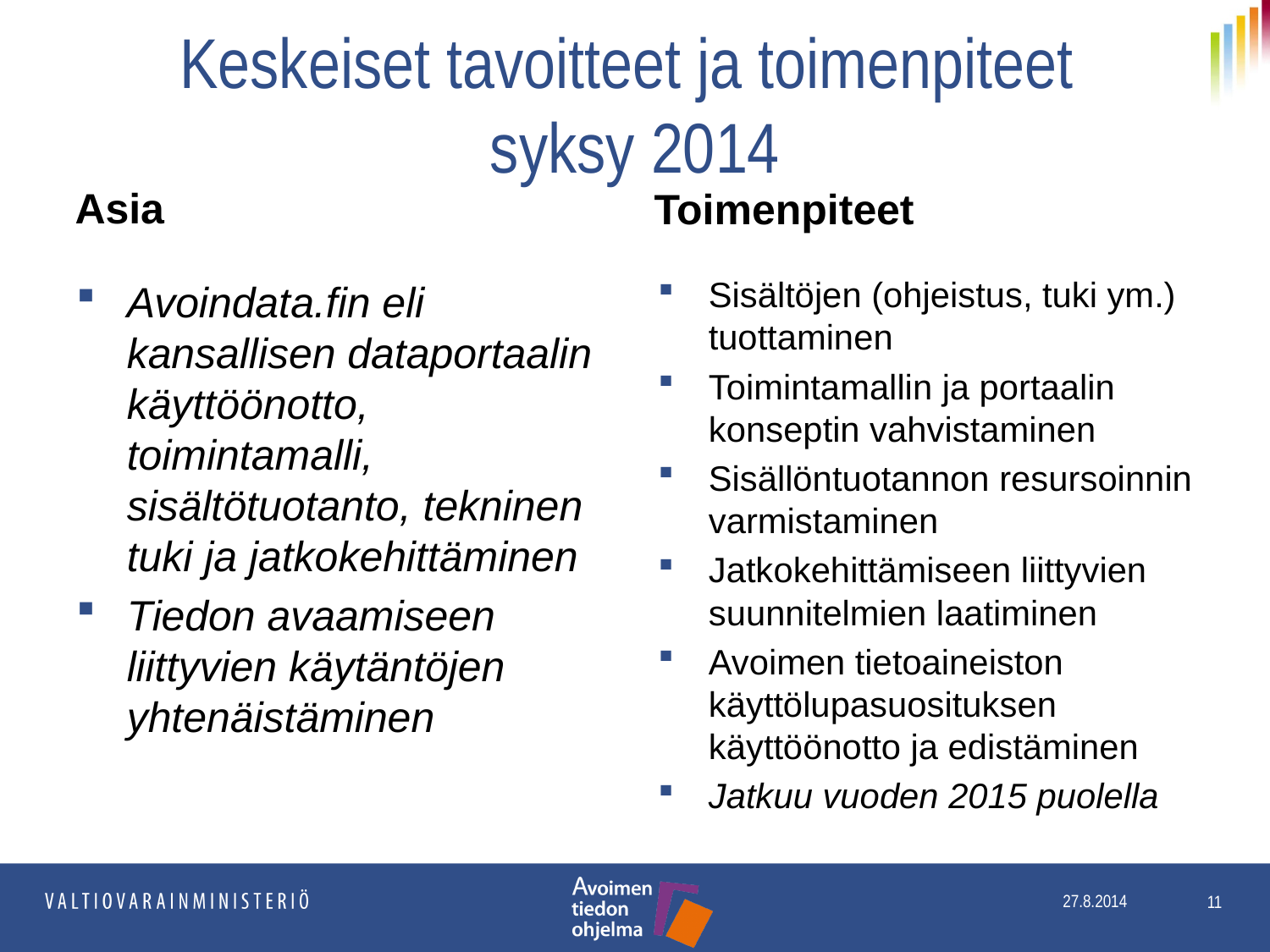

# Keskeiset tavoitteet ja toimenpiteet syksy 2014
Asia
Toimenpiteet
Sisältöjen (ohjeistus, tuki ym.) tuottaminen
Toimintamallin ja portaalin konseptin vahvistaminen
Sisällöntuotannon resursoinnin varmistaminen
Jatkokehittämiseen liittyvien suunnitelmien laatiminen
Avoimen tietoaineiston käyttölupasuosituksen käyttöönotto ja edistäminen
Jatkuu vuoden 2015 puolella
Avoindata.fin eli kansallisen dataportaalin käyttöönotto, toimintamalli, sisältötuotanto, tekninen tuki ja jatkokehittäminen
Tiedon avaamiseen liittyvien käytäntöjen yhtenäistäminen

11
27.8.2014